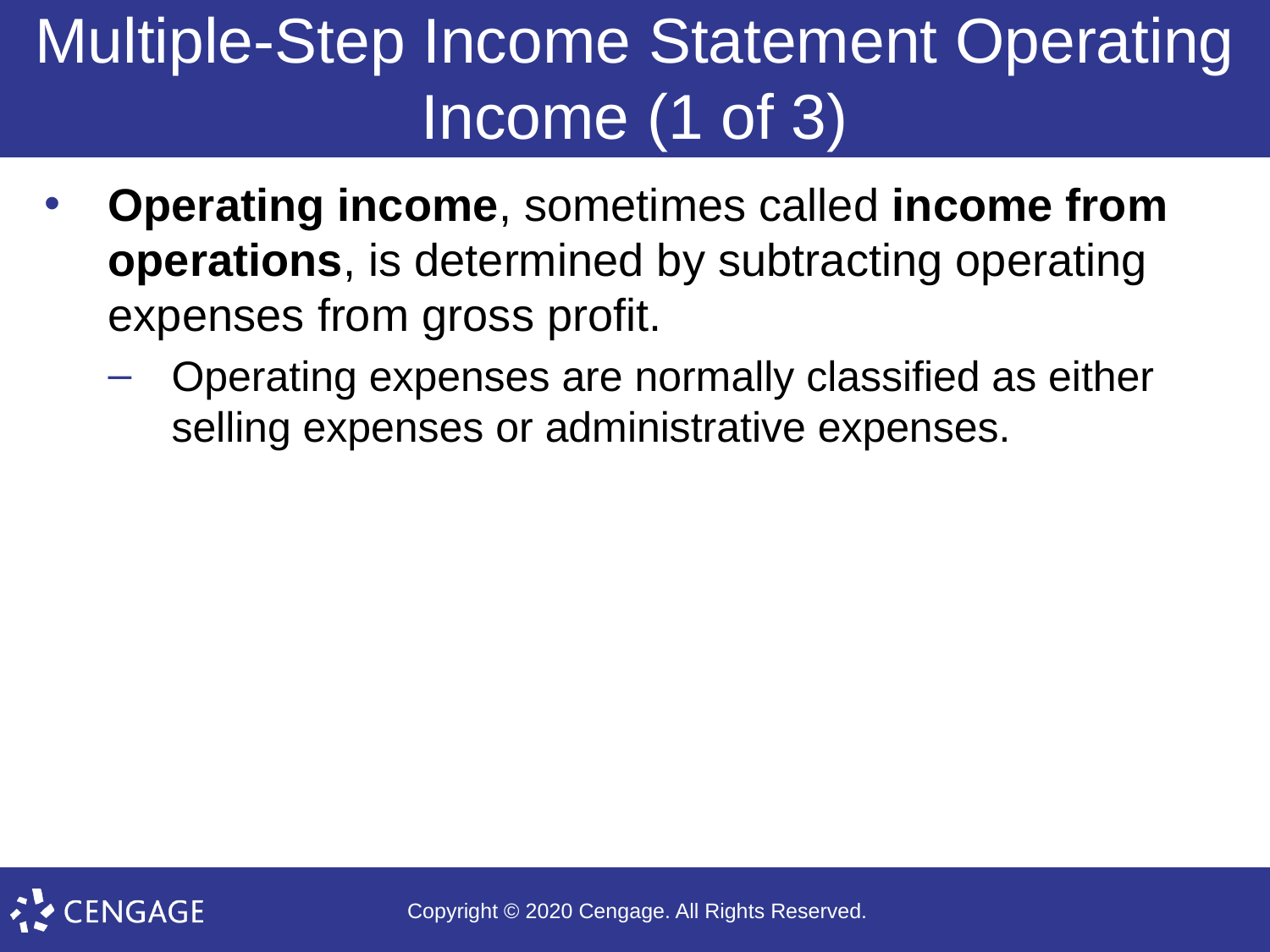

# Multiple-Step Income Statement Operating Income (1 of 3)
Operating income, sometimes called income from operations, is determined by subtracting operating expenses from gross profit.
Operating expenses are normally classified as either selling expenses or administrative expenses.